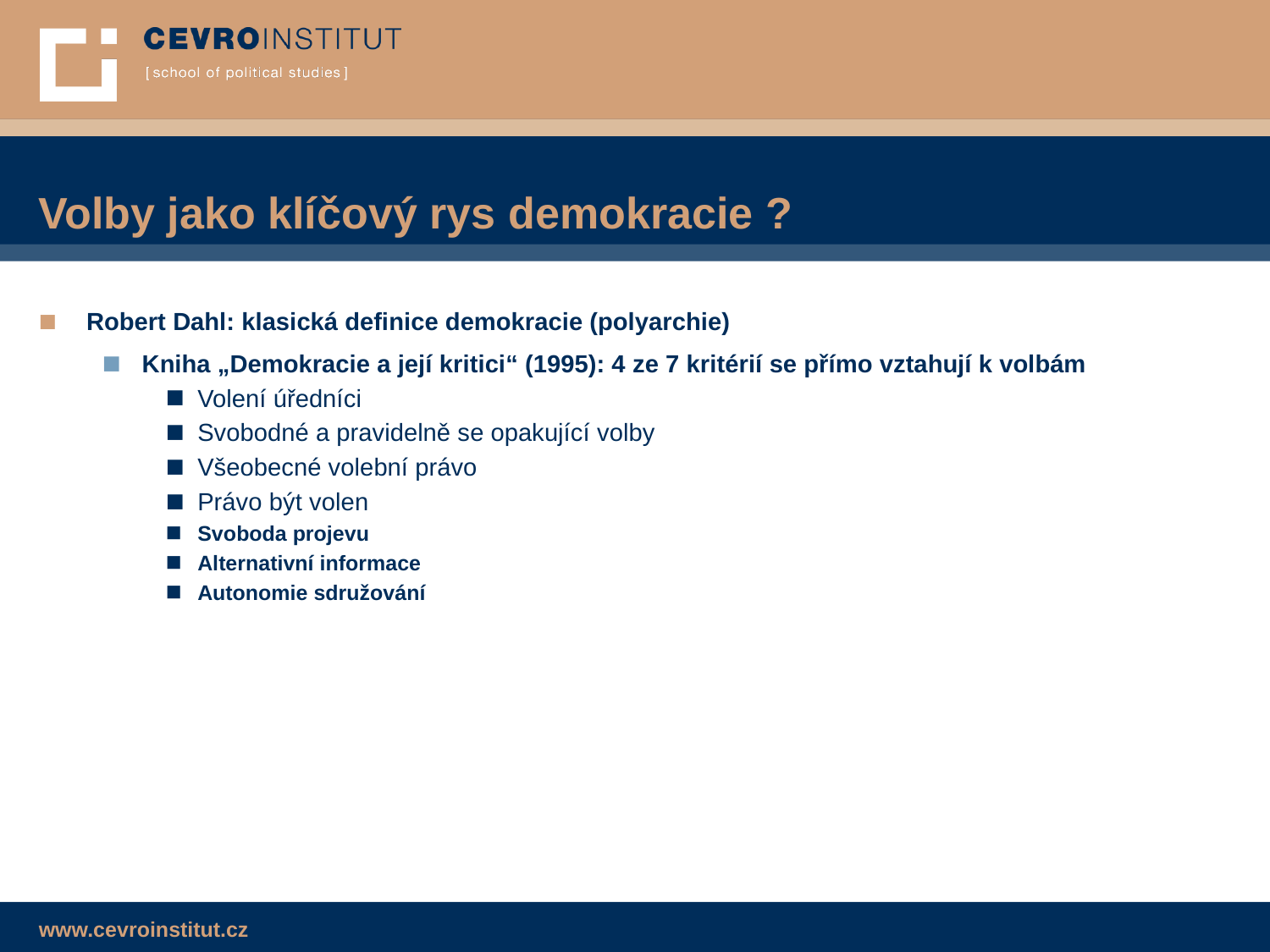

Volby jako klíčový rys demokracie ?
Robert Dahl: klasická definice demokracie (polyarchie)
Kniha „Demokracie a její kritici“ (1995): 4 ze 7 kritérií se přímo vztahují k volbám
Volení úředníci
Svobodné a pravidelně se opakující volby
Všeobecné volební právo
Právo být volen
Svoboda projevu
Alternativní informace
Autonomie sdružování